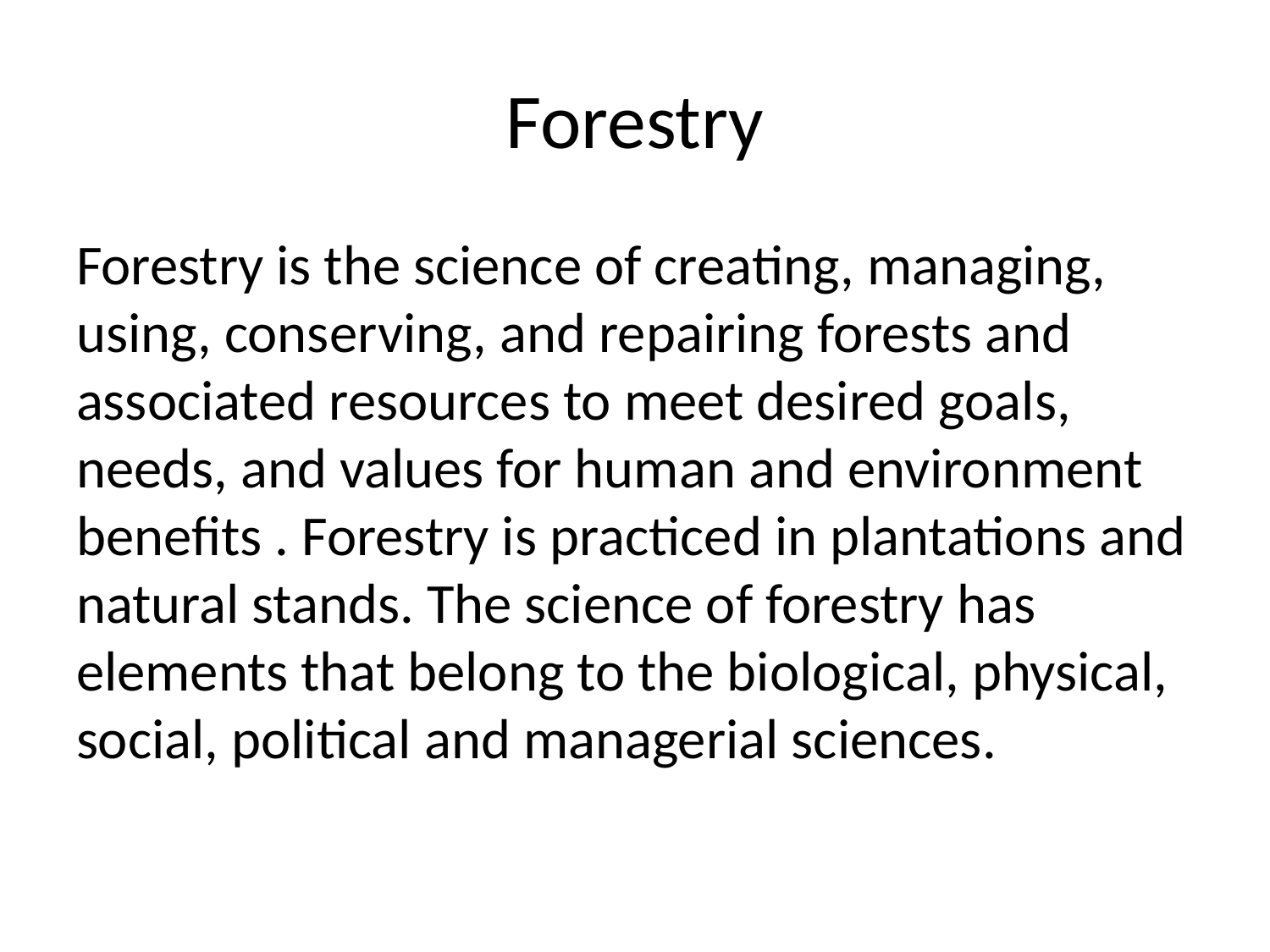

# Forestry
Forestry is the science of creating, managing, using, conserving, and repairing forests and associated resources to meet desired goals, needs, and values for human and environment benefits . Forestry is practiced in plantations and natural stands. The science of forestry has elements that belong to the biological, physical, social, political and managerial sciences.